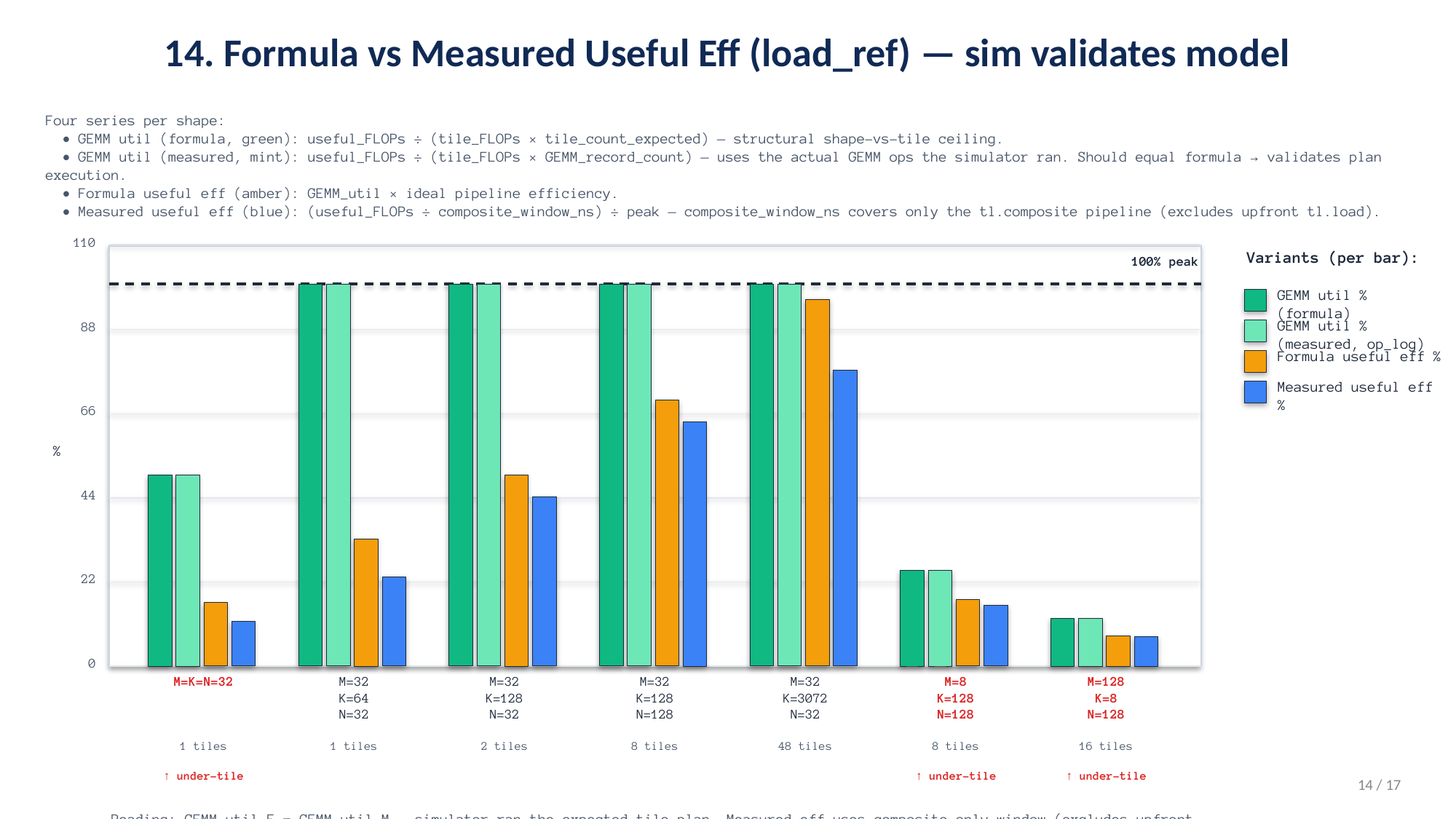

14. Formula vs Measured Useful Eff (load_ref) — sim validates model
Four series per shape:
  • GEMM util (formula, green): useful_FLOPs ÷ (tile_FLOPs × tile_count_expected) — structural shape-vs-tile ceiling.
  • GEMM util (measured, mint): useful_FLOPs ÷ (tile_FLOPs × GEMM_record_count) — uses the actual GEMM ops the simulator ran. Should equal formula → validates plan execution.
  • Formula useful eff (amber): GEMM_util × ideal pipeline efficiency.
  • Measured useful eff (blue): (useful_FLOPs ÷ composite_window_ns) ÷ peak — composite_window_ns covers only the tl.composite pipeline (excludes upfront tl.load).
     110

Variants (per bar):
100% peak

GEMM util % (formula)

GEMM util % (measured, op_log)
      88

Formula useful eff %

Measured useful eff %

      66

%

      44

      22

       0
M=K=N=32
M=32
K=64
N=32
M=32
K=128
N=32
M=32
K=128
N=128
M=32
K=3072
N=32
M=8
K=128
N=128
M=128
K=8
N=128
1 tiles
1 tiles
2 tiles
8 tiles
48 tiles
8 tiles
16 tiles
↑ under-tile
↑ under-tile
↑ under-tile
14 / 17
Reading: GEMM util F = GEMM util M → simulator ran the expected tile plan. Measured eff uses composite-only window (excludes upfront tl.load), so it isolates pipeline efficiency. Variant: load_ref.